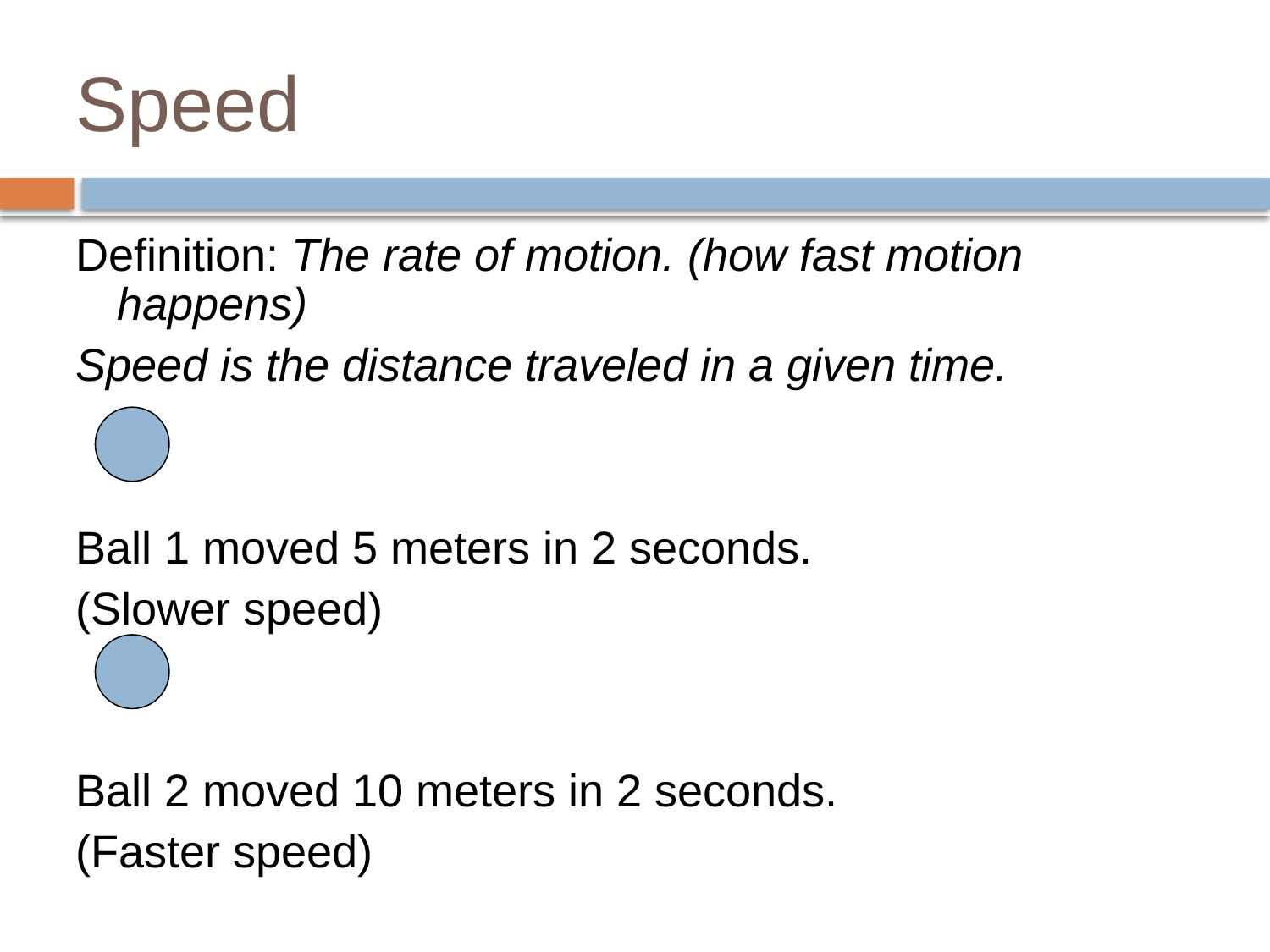

# Speed

Definition: The rate of motion. (how fast motion happens)
Speed is the distance traveled in a given time.

Ball 1 moved 5 meters in 2 seconds.
(Slower speed)

Ball 2 moved 10 meters in 2 seconds.
(Faster speed)